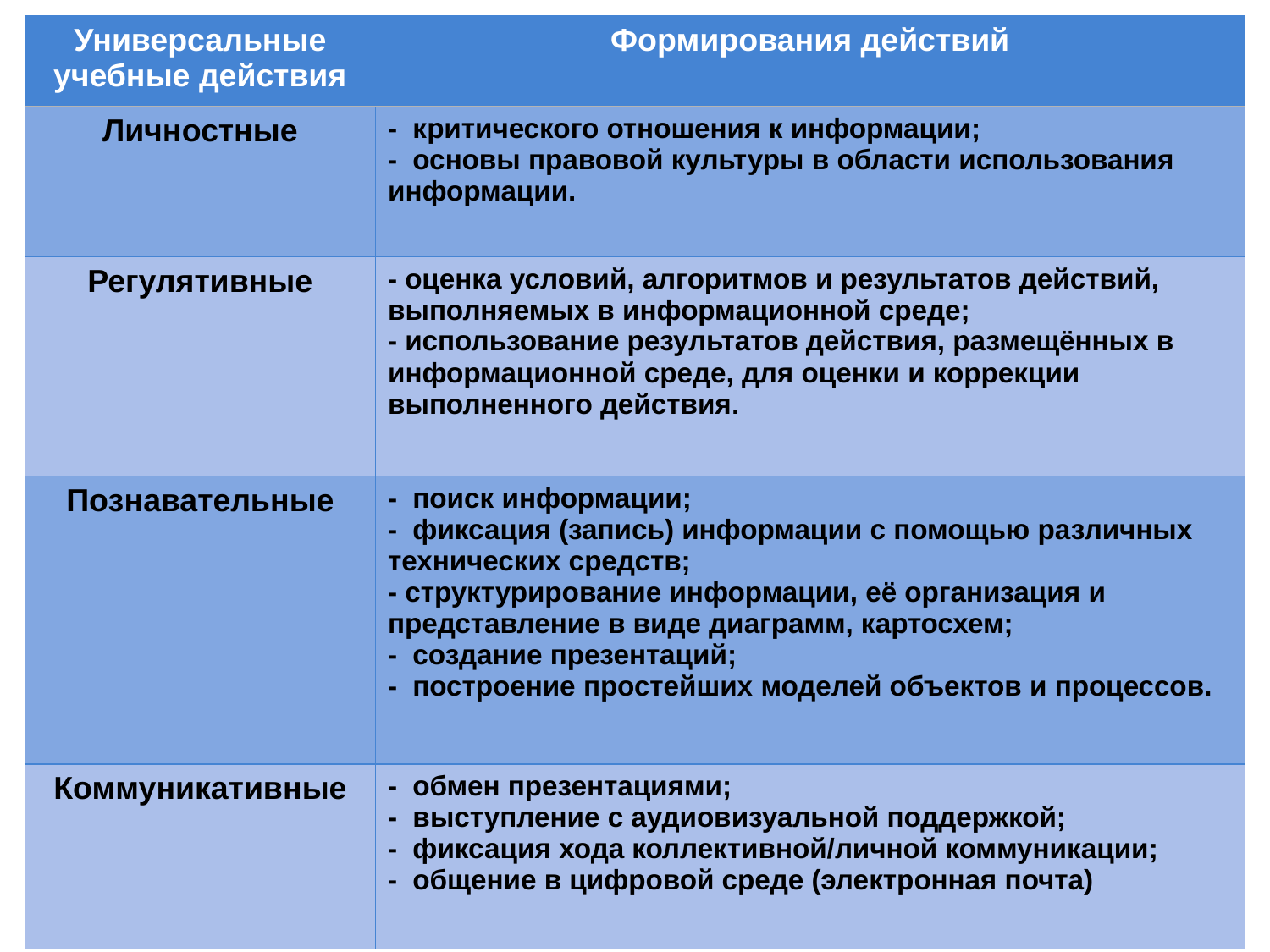

| Универсальные учебные действия | Формирования действий |
| --- | --- |
| Личностные | - критического отношения к информации; - основы правовой культуры в области использования информации. |
| Регулятивные | - оценка условий, алгоритмов и результатов действий, выполняемых в информационной среде; - использование результатов действия, размещённых в информационной среде, для оценки и коррекции выполненного действия. |
| Познавательные | - поиск информации; - фиксация (запись) информации с помощью различных технических средств; - структурирование информации, её организация и представление в виде диаграмм, картосхем; - создание презентаций; - построение простейших моделей объектов и процессов. |
| Коммуникативные | - обмен презентациями; - выступление с аудиовизуальной поддержкой; - фиксация хода коллективной/личной коммуникации; - общение в цифровой среде (электронная почта) |